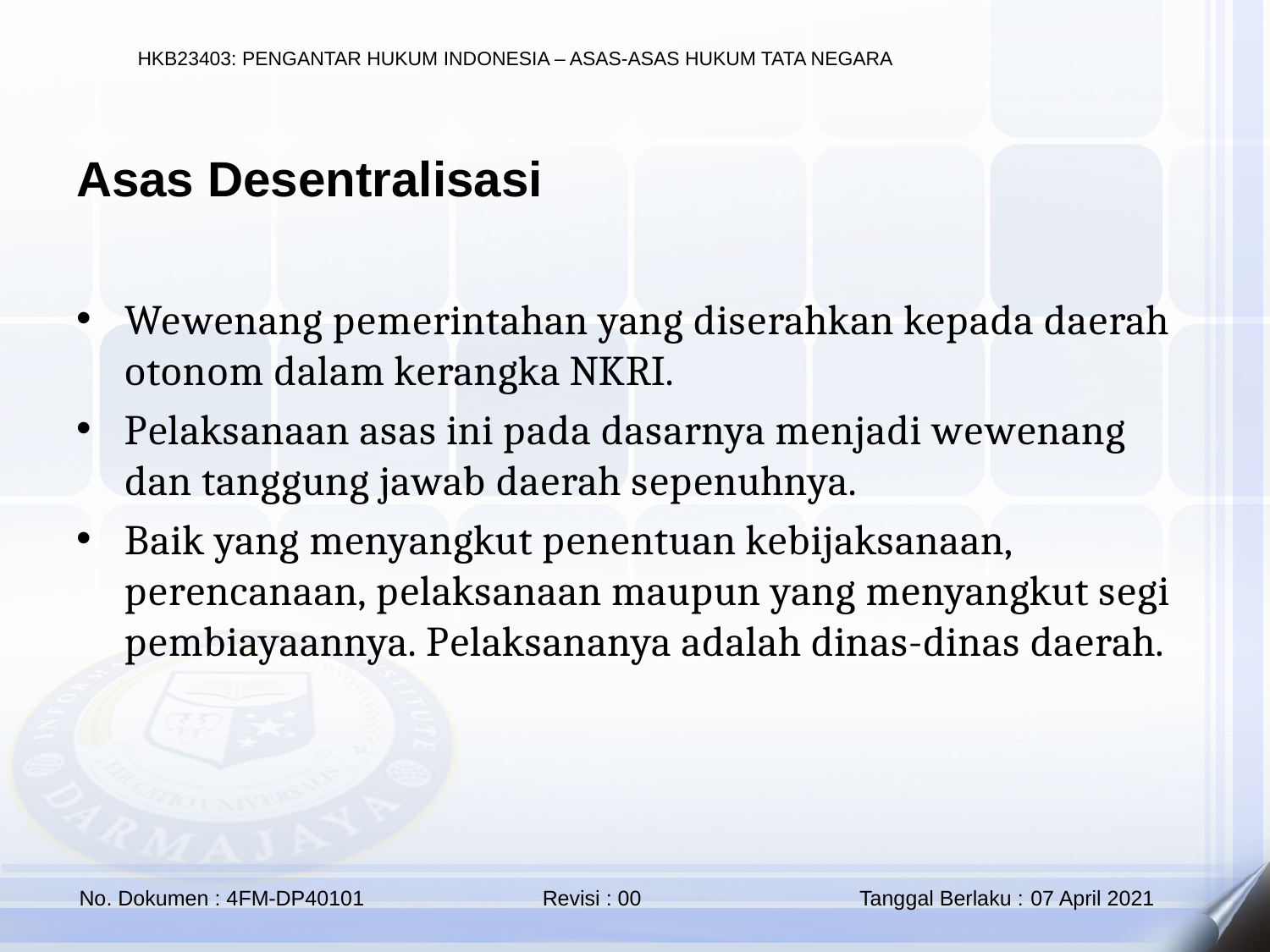

Asas Desentralisasi
Wewenang pemerintahan yang diserahkan kepada daerah otonom dalam kerangka NKRI.
Pelaksanaan asas ini pada dasarnya menjadi wewenang dan tanggung jawab daerah sepenuhnya.
Baik yang menyangkut penentuan kebijaksanaan, perencanaan, pelaksanaan maupun yang menyangkut segi pembiayaannya. Pelaksananya adalah dinas-dinas daerah.